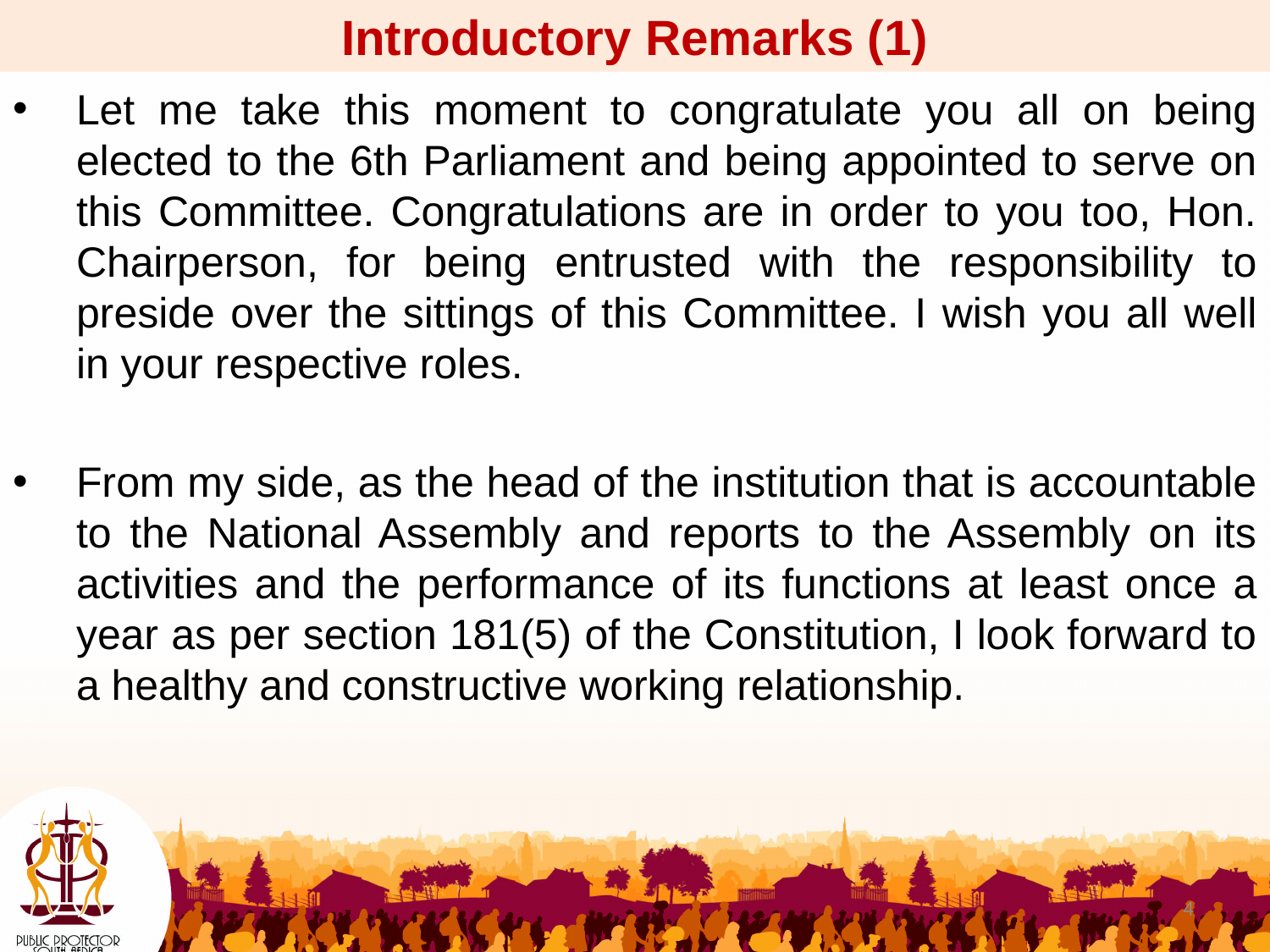

Introductory Remarks (1)
Let me take this moment to congratulate you all on being elected to the 6th Parliament and being appointed to serve on this Committee. Congratulations are in order to you too, Hon. Chairperson, for being entrusted with the responsibility to preside over the sittings of this Committee. I wish you all well in your respective roles.

From my side, as the head of the institution that is accountable to the National Assembly and reports to the Assembly on its activities and the performance of its functions at least once a year as per section 181(5) of the Constitution, I look forward to a healthy and constructive working relationship.

4